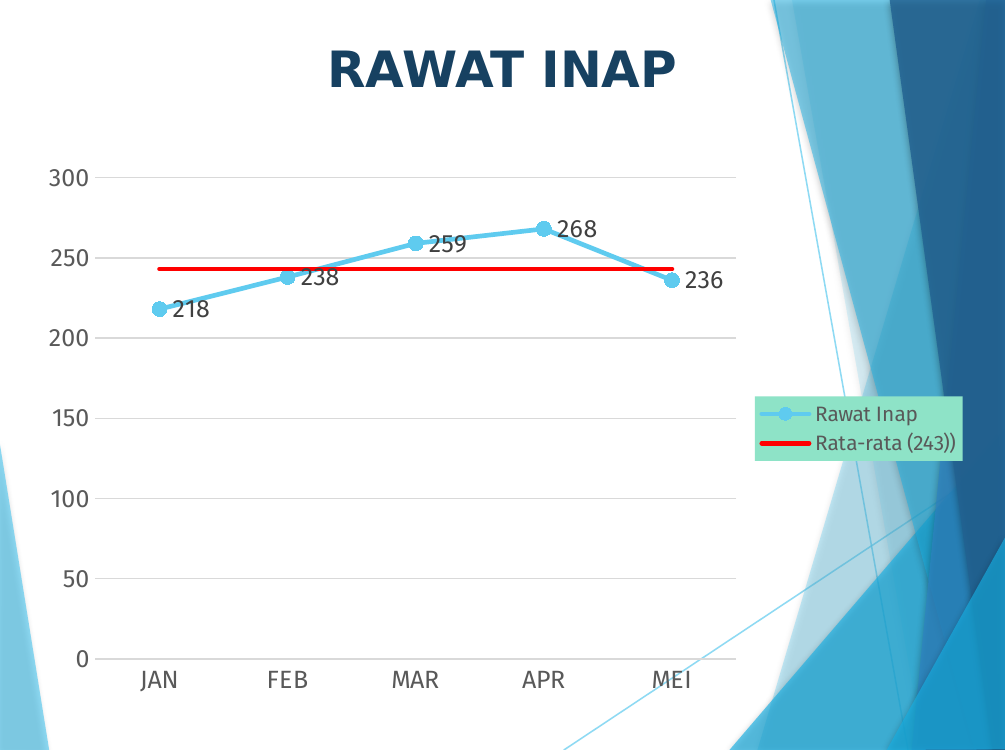

# RAWAT INAP

### Chart

| Category | Rawat Inap  | Rata-rata (243)) |
|---|---|---|
| JAN | 218.0 | 243.0 |
| FEB | 238.0 | 243.0 |
| MAR | 259.0 | 243.0 |
| APR | 268.0 | 243.0 |
| MEI | 236.0 | 243.0 |